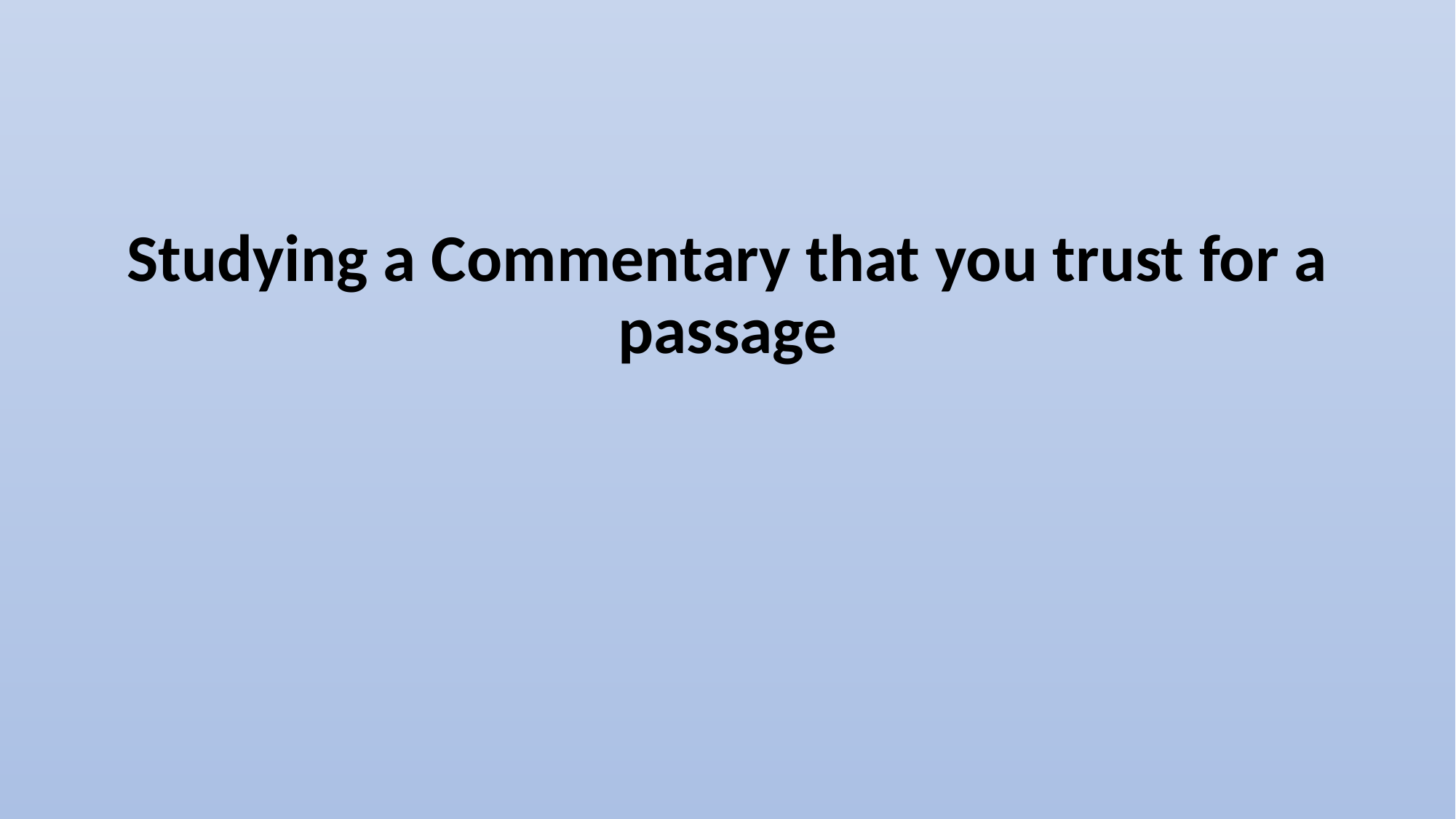

Studying a Commentary that you trust for a passage